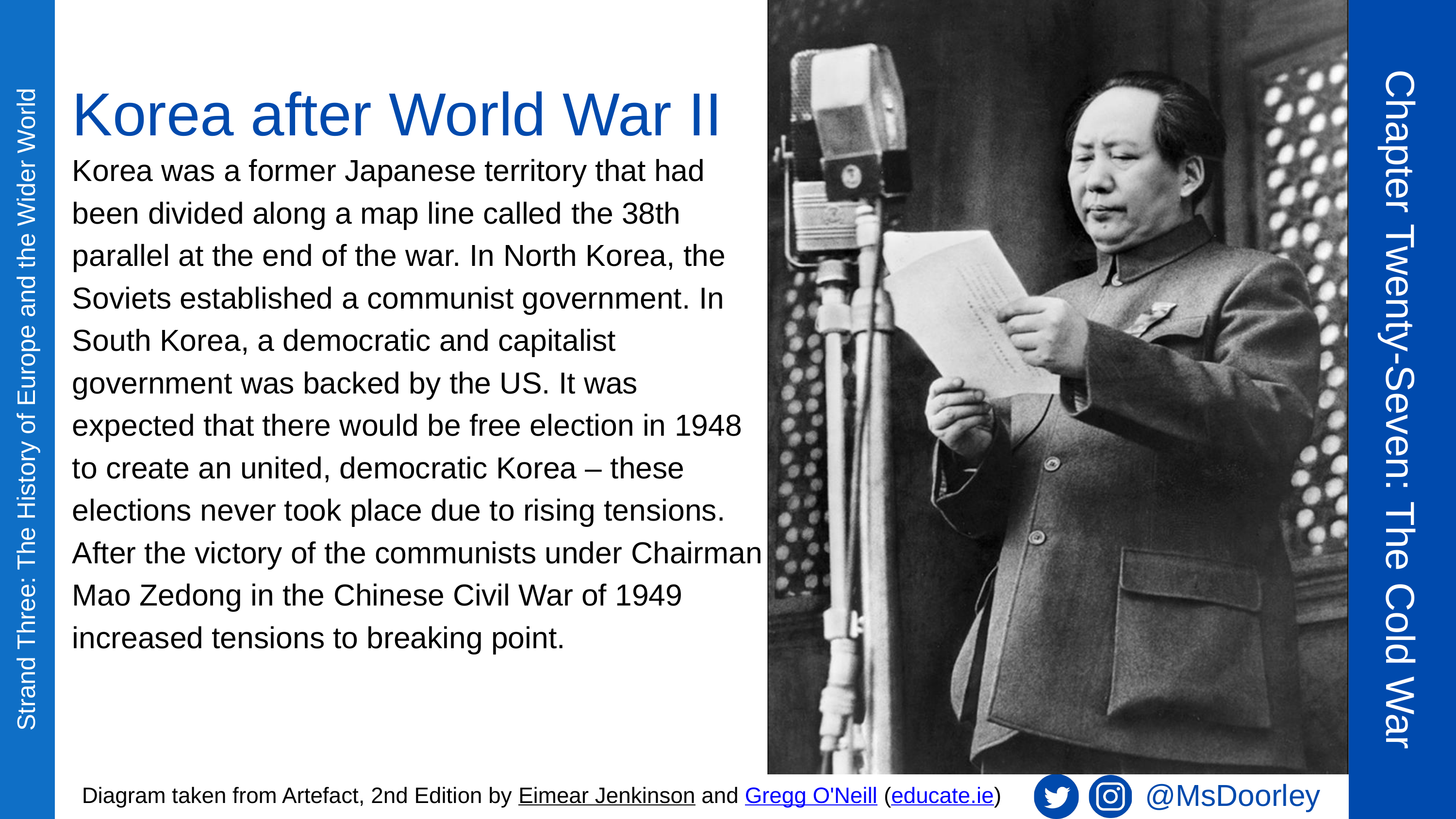

Korea after World War II
Korea was a former Japanese territory that had been divided along a map line called the 38th parallel at the end of the war. In North Korea, the Soviets established a communist government. In South Korea, a democratic and capitalist government was backed by the US. It was expected that there would be free election in 1948 to create an united, democratic Korea – these elections never took place due to rising tensions. After the victory of the communists under Chairman Mao Zedong in the Chinese Civil War of 1949 increased tensions to breaking point.
Chapter Twenty-Seven: The Cold War
Strand Three: The History of Europe and the Wider World

@MsDoorley

Diagram taken from Artefact, 2nd Edition by Eimear Jenkinson and Gregg O'Neill (educate.ie)